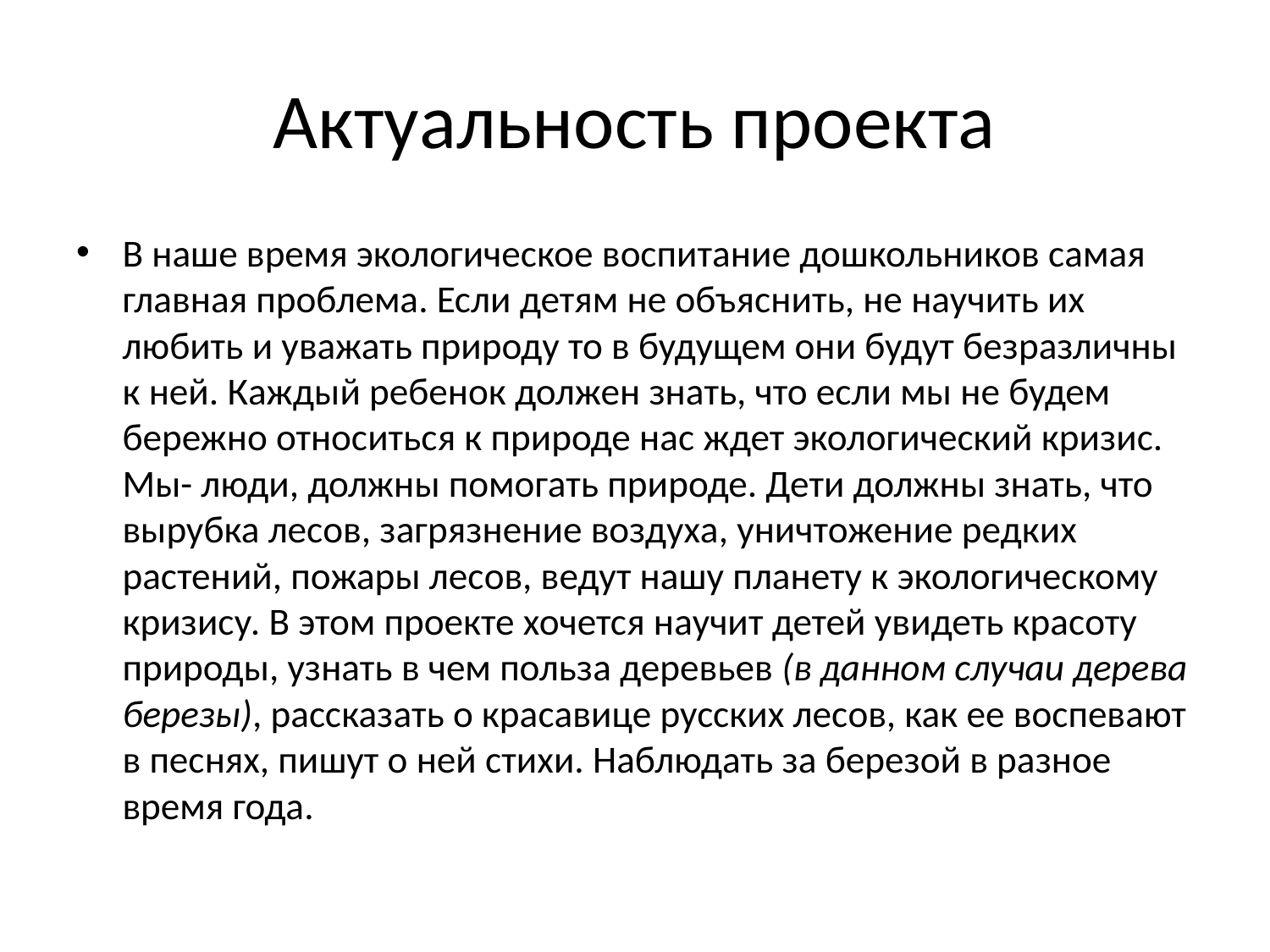

# Актуальность проекта
В наше время экологическое воспитание дошкольников самая главная проблема. Если детям не объяснить, не научить их любить и уважать природу то в будущем они будут безразличны к ней. Каждый ребенок должен знать, что если мы не будем бережно относиться к природе нас ждет экологический кризис. Мы- люди, должны помогать природе. Дети должны знать, что вырубка лесов, загрязнение воздуха, уничтожение редких растений, пожары лесов, ведут нашу планету к экологическому кризису. В этом проекте хочется научит детей увидеть красоту природы, узнать в чем польза деревьев (в данном случаи дерева березы), рассказать о красавице русских лесов, как ее воспевают в песнях, пишут о ней стихи. Наблюдать за березой в разное время года.